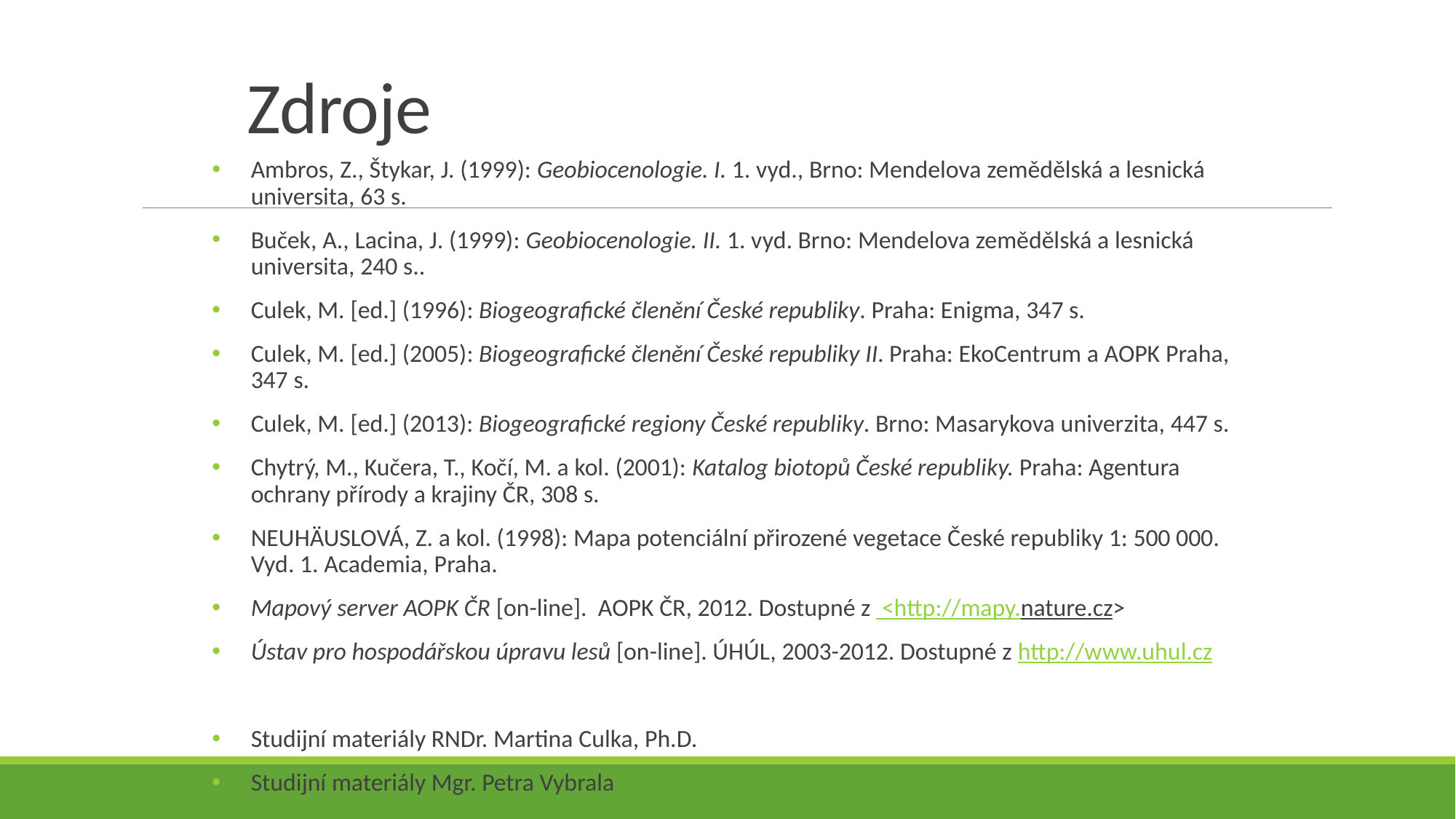

# Zdroje
Ambros, Z., Štykar, J. (1999): Geobiocenologie. I. 1. vyd., Brno: Mendelova zemědělská a lesnická universita, 63 s.
Buček, A., Lacina, J. (1999): Geobiocenologie. II. 1. vyd. Brno: Mendelova zemědělská a lesnická universita, 240 s..
Culek, M. [ed.] (1996): Biogeografické členění České republiky. Praha: Enigma, 347 s.
Culek, M. [ed.] (2005): Biogeografické členění České republiky II. Praha: EkoCentrum a AOPK Praha, 347 s.
Culek, M. [ed.] (2013): Biogeografické regiony České republiky. Brno: Masarykova univerzita, 447 s.
Chytrý, M., Kučera, T., Kočí, M. a kol. (2001): Katalog biotopů České republiky. Praha: Agentura ochrany přírody a krajiny ČR, 308 s.
NEUHÄUSLOVÁ, Z. a kol. (1998): Mapa potenciální přirozené vegetace České republiky 1: 500 000. Vyd. 1. Academia, Praha.
Mapový server AOPK ČR [on-line].  AOPK ČR, 2012. Dostupné z  <http://mapy.nature.cz>
Ústav pro hospodářskou úpravu lesů [on-line]. ÚHÚL, 2003-2012. Dostupné z http://www.uhul.cz

Studijní materiály RNDr. Martina Culka, Ph.D.
Studijní materiály Mgr. Petra Vybrala